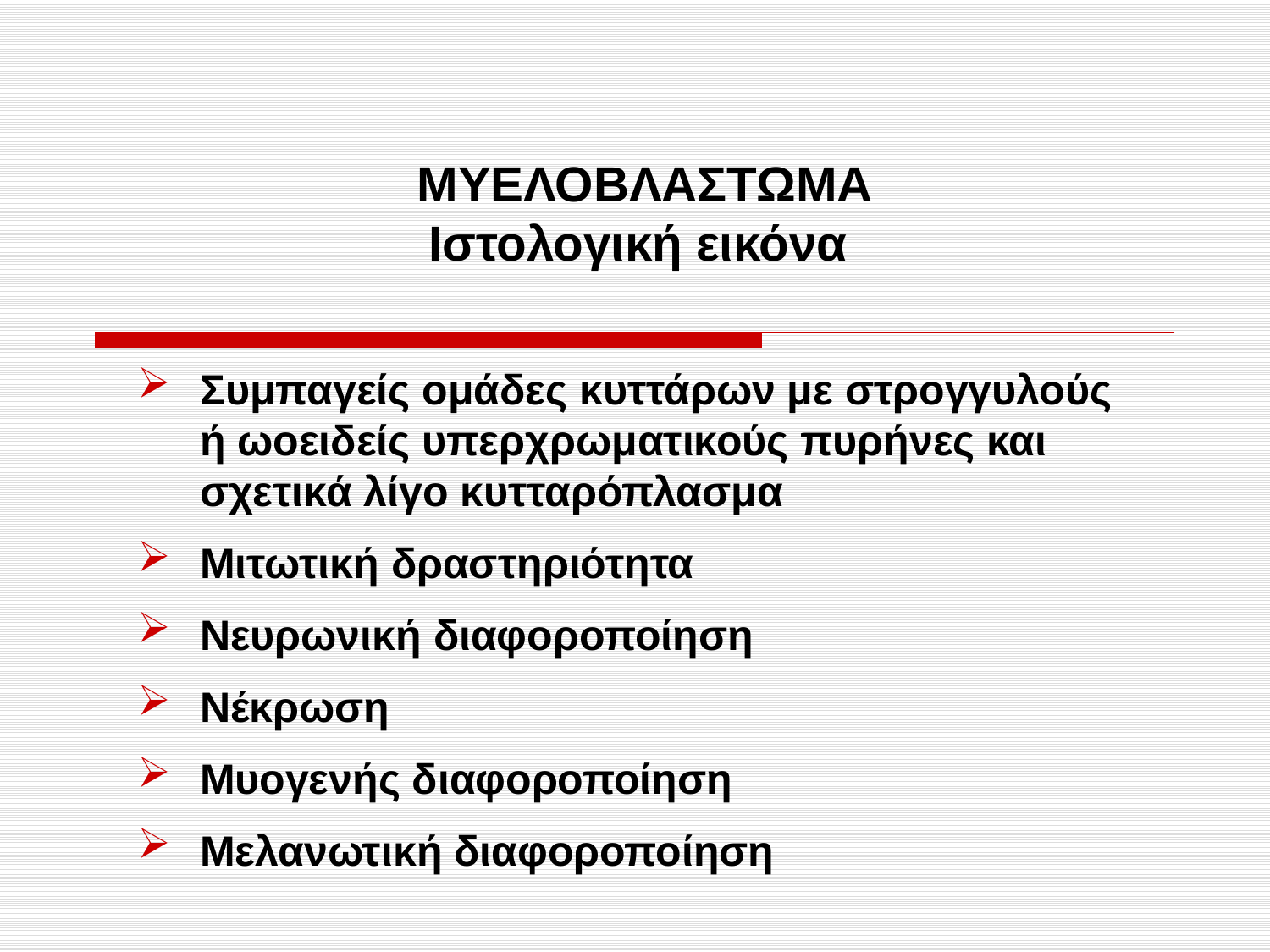

ΜΥΕΛΟΒΛΑΣΤΩΜΑ
Ιστολογική εικόνα
Συμπαγείς ομάδες κυττάρων με στρογγυλούς ή ωοειδείς υπερχρωματικούς πυρήνες και σχετικά λίγο κυτταρόπλασμα
Μιτωτική δραστηριότητα
Νευρωνική διαφοροποίηση
Νέκρωση
Μυογενής διαφοροποίηση
Μελανωτική διαφοροποίηση